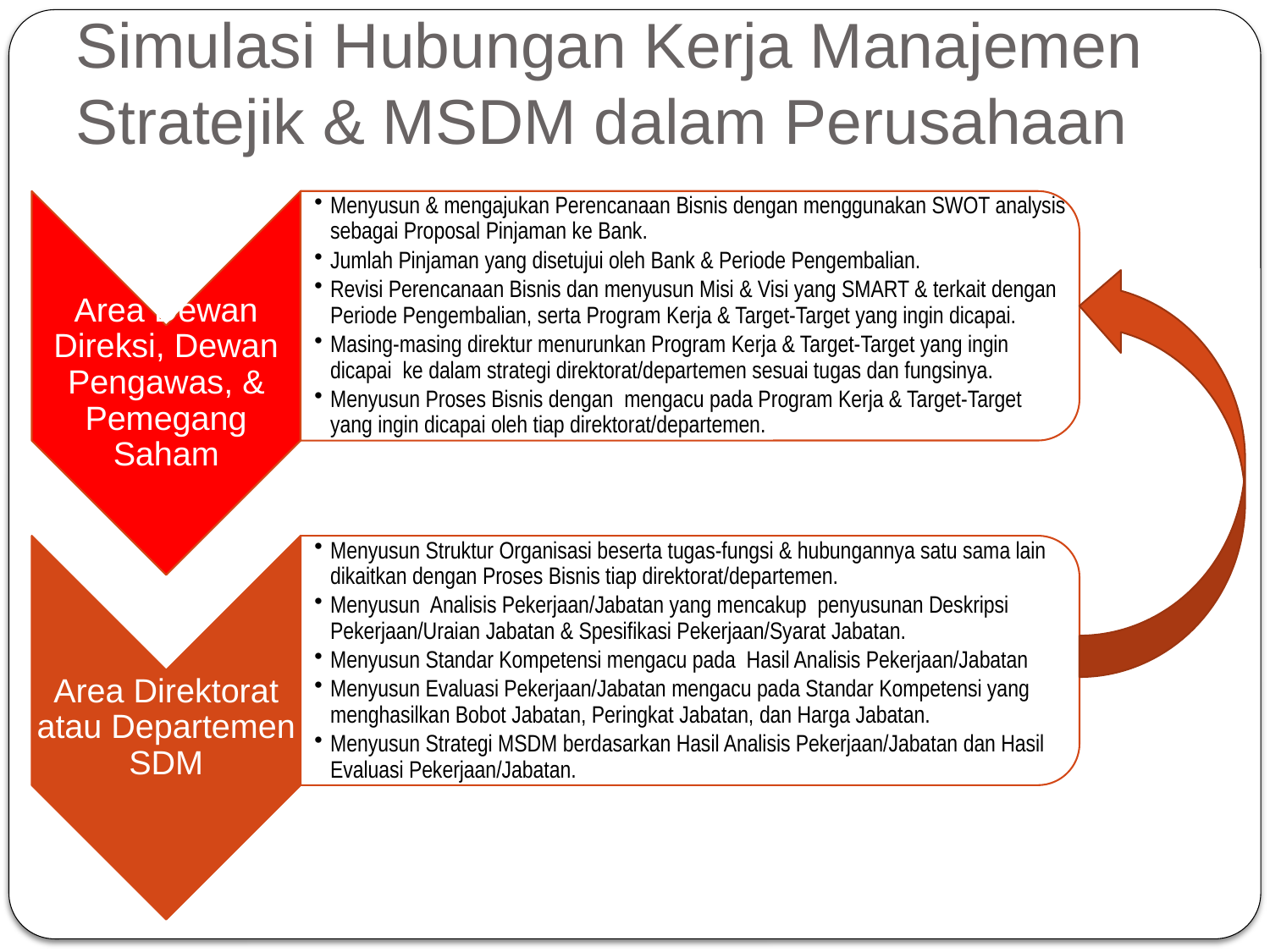

# Simulasi Hubungan Kerja Manajemen Stratejik & MSDM dalam Perusahaan
Area Dewan Direksi, Dewan Pengawas, & Pemegang Saham
Menyusun & mengajukan Perencanaan Bisnis dengan menggunakan SWOT analysis sebagai Proposal Pinjaman ke Bank.
Jumlah Pinjaman yang disetujui oleh Bank & Periode Pengembalian.
Revisi Perencanaan Bisnis dan menyusun Misi & Visi yang SMART & terkait dengan Periode Pengembalian, serta Program Kerja & Target-Target yang ingin dicapai.
Masing-masing direktur menurunkan Program Kerja & Target-Target yang ingin dicapai  ke dalam strategi direktorat/departemen sesuai tugas dan fungsinya.
Menyusun Proses Bisnis dengan  mengacu pada Program Kerja & Target-Target yang ingin dicapai oleh tiap direktorat/departemen.
Area Direktorat atau Departemen SDM
Menyusun Struktur Organisasi beserta tugas-fungsi & hubungannya satu sama lain dikaitkan dengan Proses Bisnis tiap direktorat/departemen.
Menyusun  Analisis Pekerjaan/Jabatan yang mencakup  penyusunan Deskripsi Pekerjaan/Uraian Jabatan & Spesifikasi Pekerjaan/Syarat Jabatan.
Menyusun Standar Kompetensi mengacu pada  Hasil Analisis Pekerjaan/Jabatan
Menyusun Evaluasi Pekerjaan/Jabatan mengacu pada Standar Kompetensi yang menghasilkan Bobot Jabatan, Peringkat Jabatan, dan Harga Jabatan.
Menyusun Strategi MSDM berdasarkan Hasil Analisis Pekerjaan/Jabatan dan Hasil Evaluasi Pekerjaan/Jabatan.